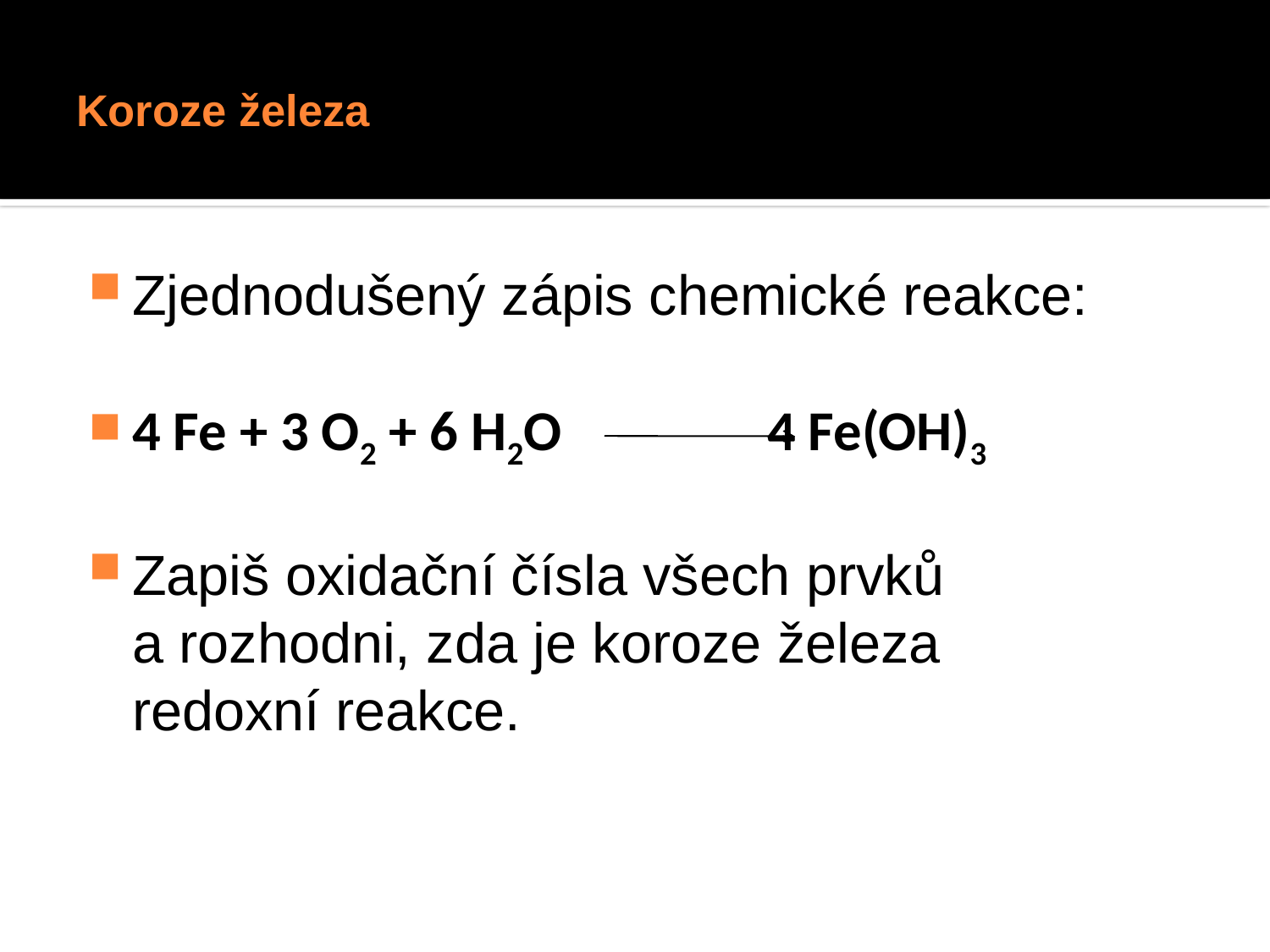

# Koroze železa
Zjednodušený zápis chemické reakce:

4 Fe + 3 O2 + 6 H2O 		4 Fe(OH)3

Zapiš oxidační čísla všech prvků
a rozhodni, zda je koroze železa redoxní reakce.